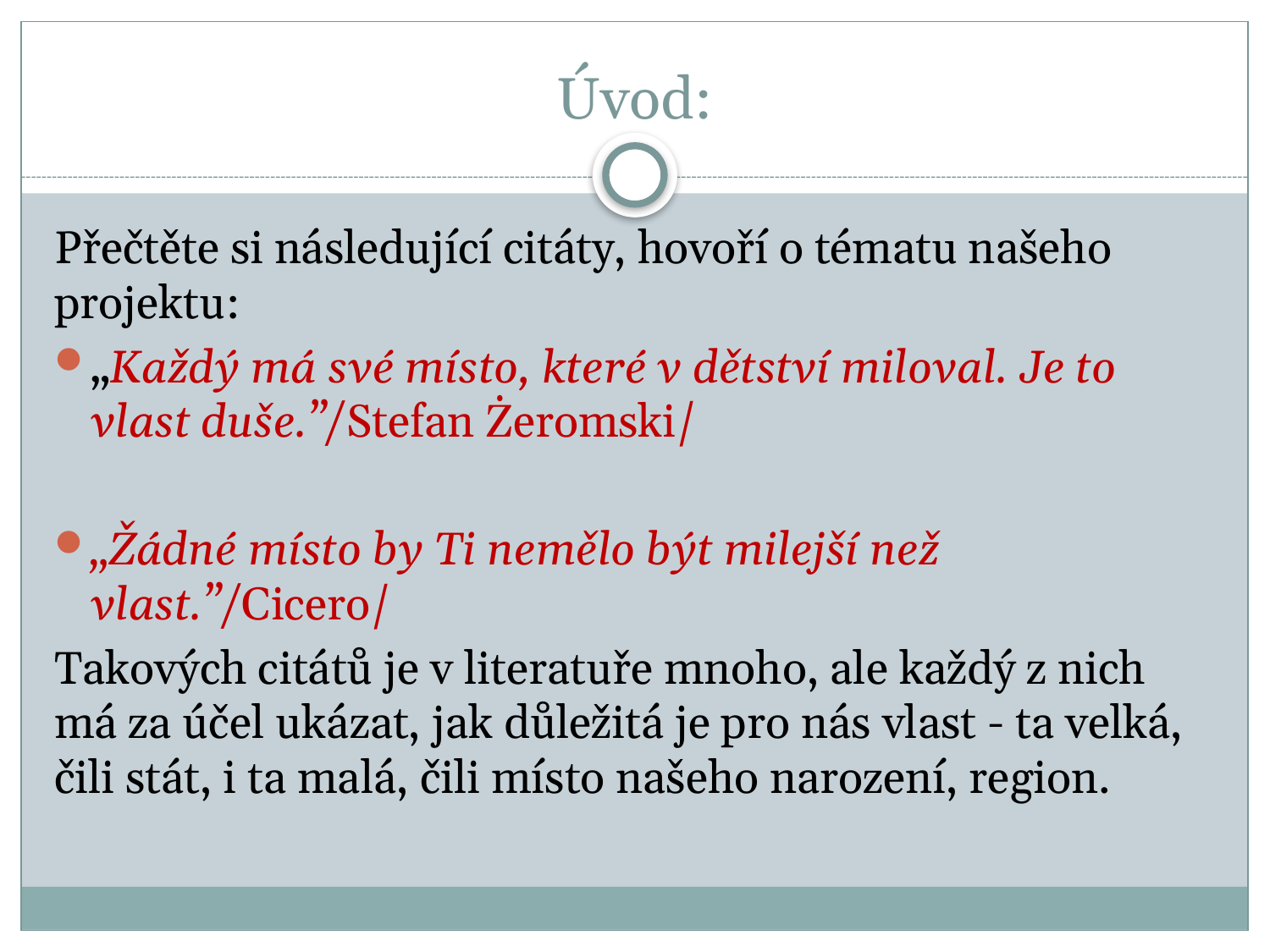

# Úvod:
Přečtěte si následující citáty, hovoří o tématu našeho projektu:
„Každý má své místo, které v dětství miloval. Je to vlast duše.”/Stefan Żeromski/

„Žádné místo by Ti nemělo být milejší než vlast.”/Cicero/
Takových citátů je v literatuře mnoho, ale každý z nich má za účel ukázat, jak důležitá je pro nás vlast - ta velká, čili stát, i ta malá, čili místo našeho narození, region.